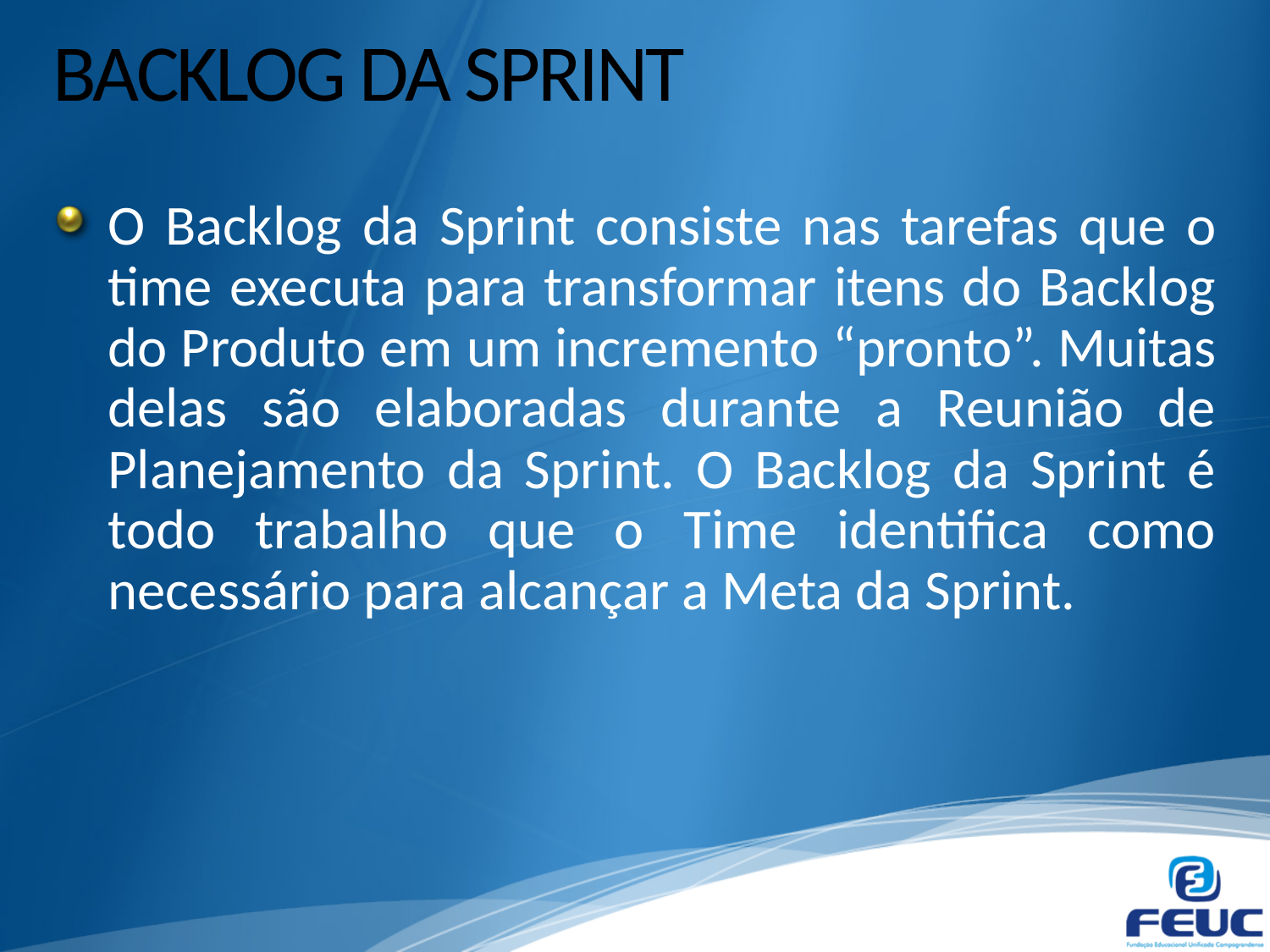

# BACKLOG DA SPRINT
O Backlog da Sprint consiste nas tarefas que o time executa para transformar itens do Backlog do Produto em um incremento “pronto”. Muitas delas são elaboradas durante a Reunião de Planejamento da Sprint. O Backlog da Sprint é todo trabalho que o Time identifica como necessário para alcançar a Meta da Sprint.